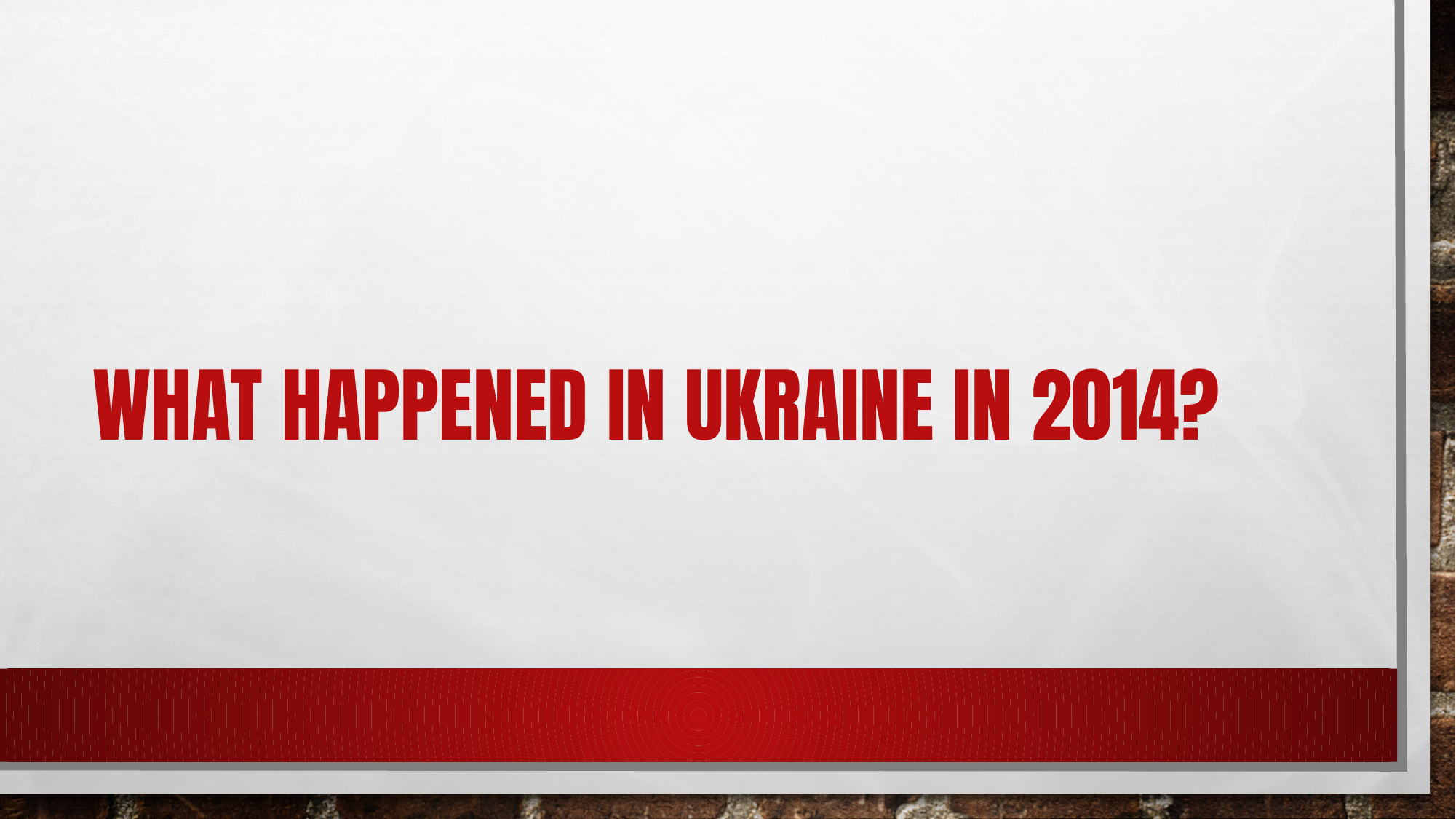

# What happened in Ukraine in 2014?